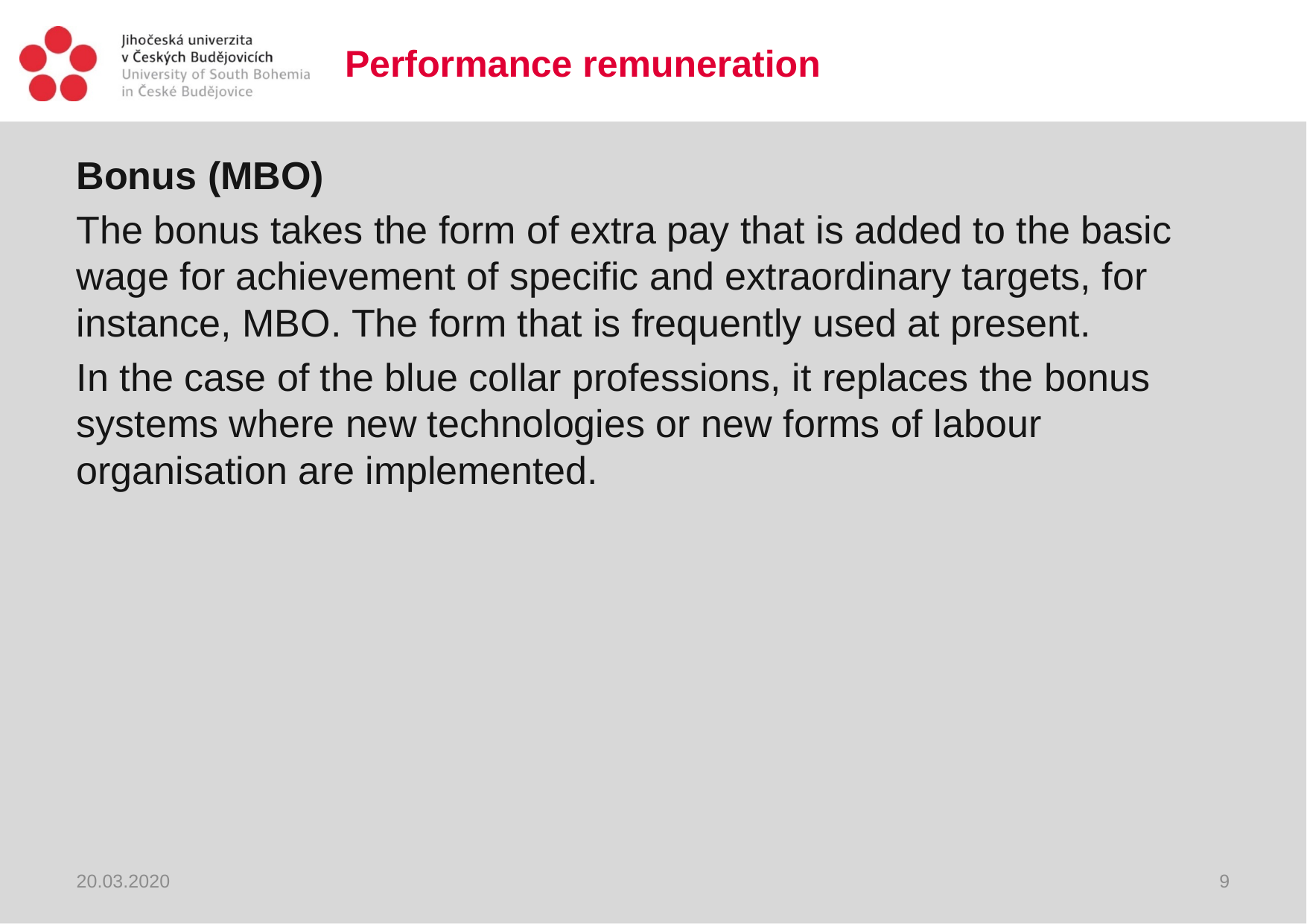

# Performance remuneration
Bonus (MBO)
The bonus takes the form of extra pay that is added to the basic wage for achievement of specific and extraordinary targets, for instance, MBO. The form that is frequently used at present.
In the case of the blue collar professions, it replaces the bonus systems where new technologies or new forms of labour organisation are implemented.

20.03.2020
9